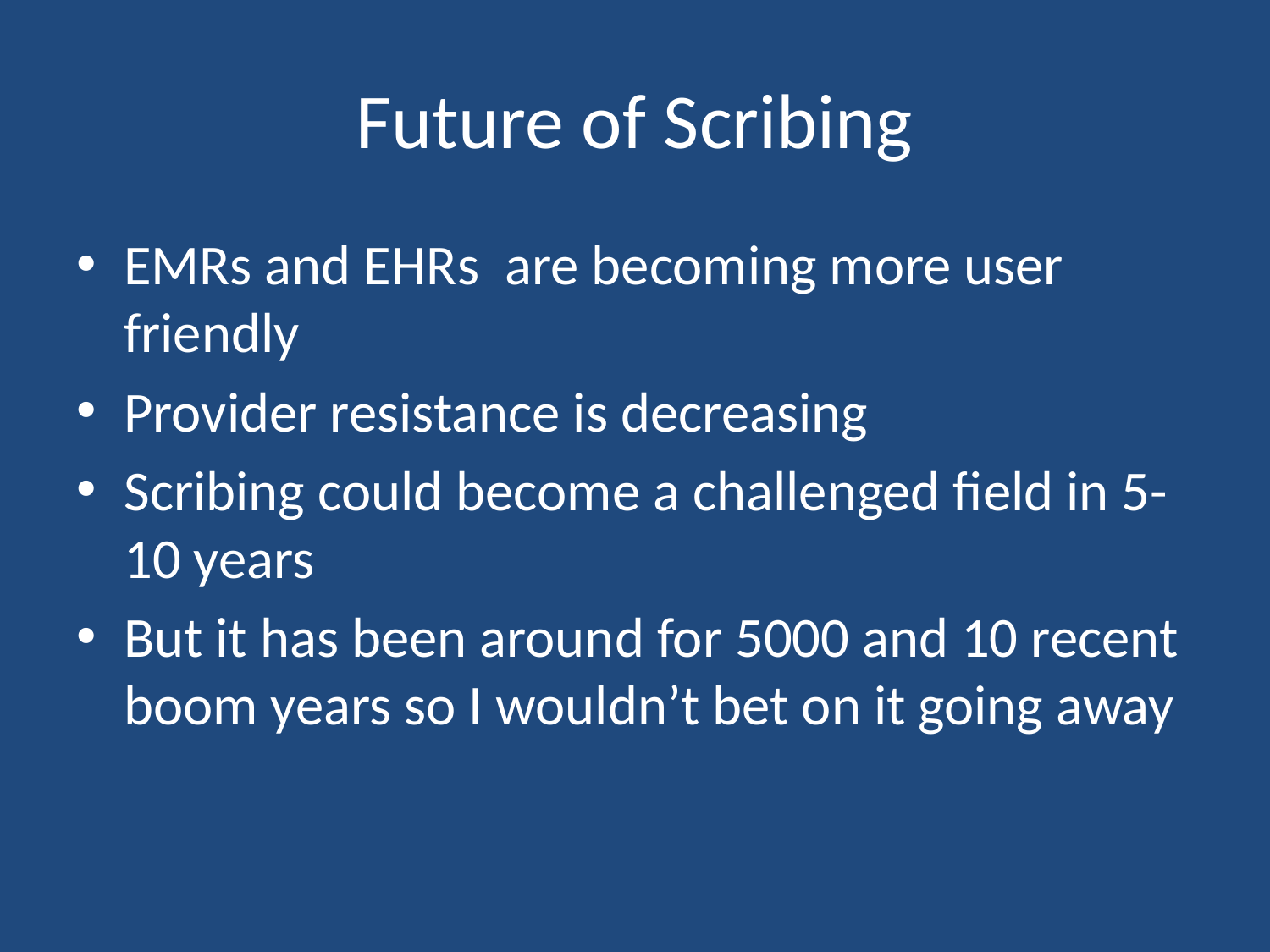

# Future of Scribing
EMRs and EHRs  are becoming more user friendly
Provider resistance is decreasing
Scribing could become a challenged field in 5-10 years
But it has been around for 5000 and 10 recent boom years so I wouldn’t bet on it going away